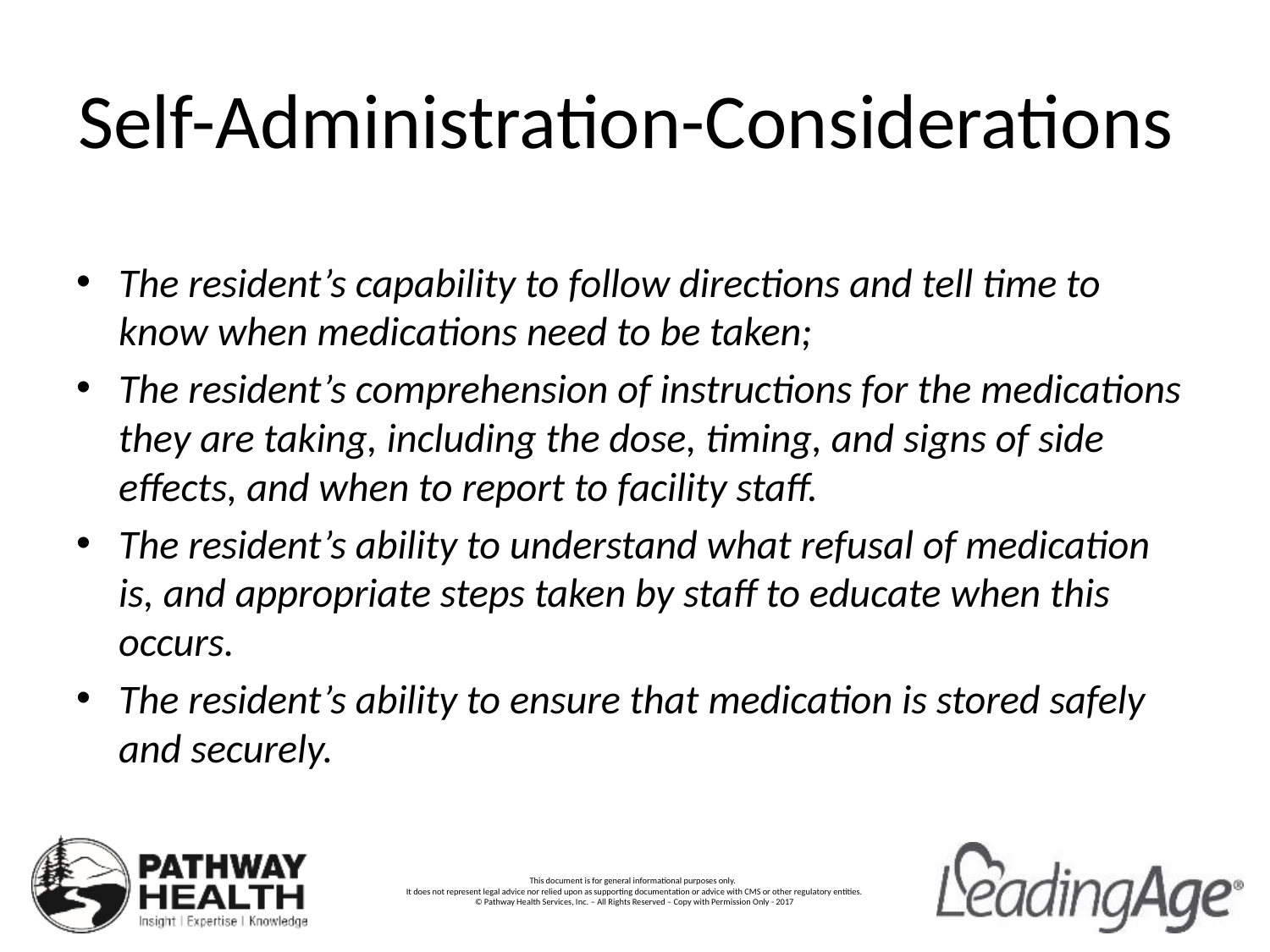

# Self-Administration-Considerations

The resident’s capability to follow directions and tell time to know when medications need to be taken;
The resident’s comprehension of instructions for the medications they are taking, including the dose, timing, and signs of side effects, and when to report to facility staff.
The resident’s ability to understand what refusal of medication is, and appropriate steps taken by staff to educate when this occurs.
The resident’s ability to ensure that medication is stored safely and securely.